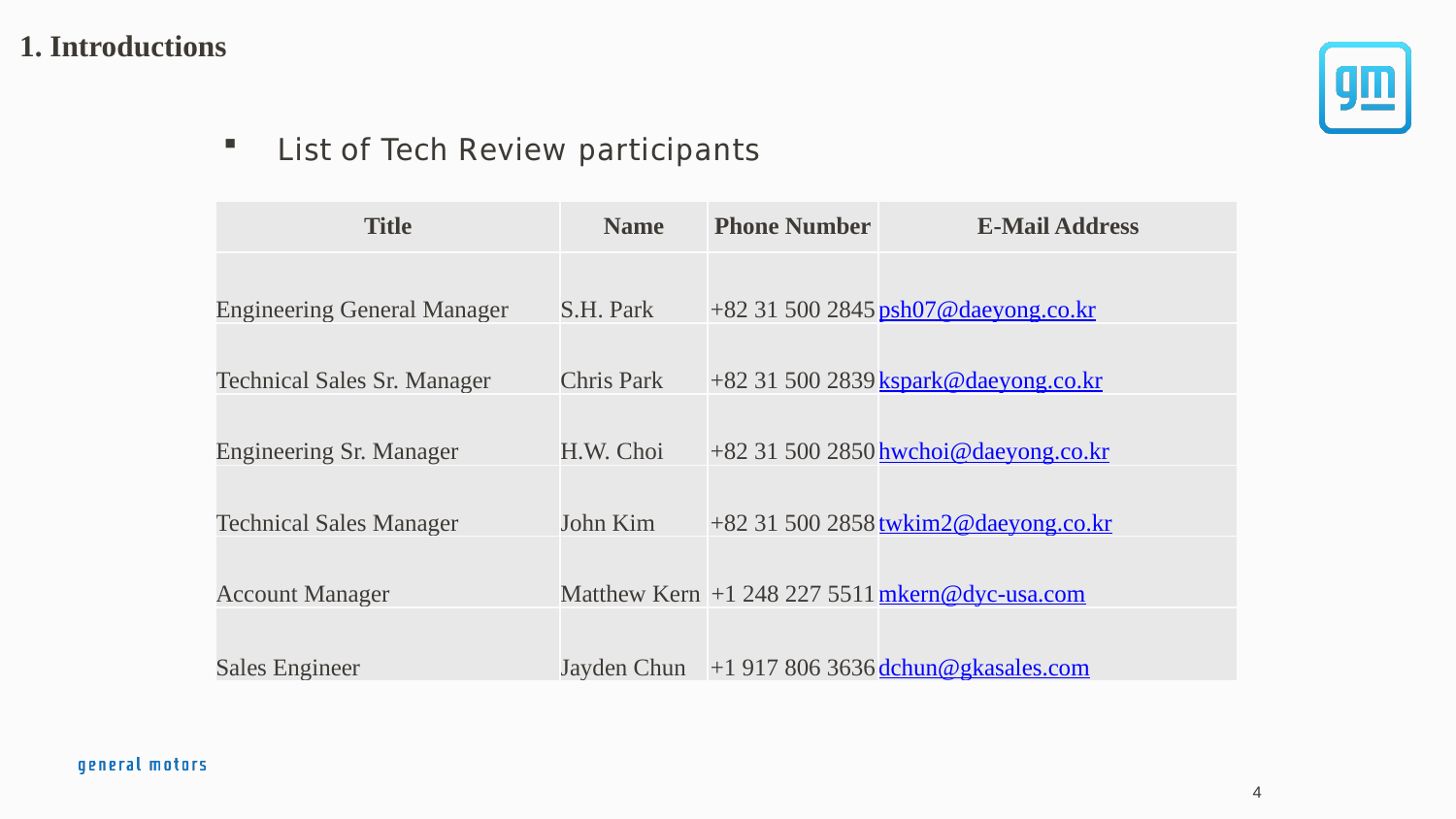

1. Introductions
List of Tech Review participants
| Title | Name | Phone Number | E-Mail Address |
| --- | --- | --- | --- |
| Engineering General Manager | S.H. Park | +82 31 500 2845 | psh07@daeyong.co.kr |
| Technical Sales Sr. Manager | Chris Park | +82 31 500 2839 | kspark@daeyong.co.kr |
| Engineering Sr. Manager | H.W. Choi | +82 31 500 2850 | hwchoi@daeyong.co.kr |
| Technical Sales Manager | John Kim | +82 31 500 2858 | twkim2@daeyong.co.kr |
| Account Manager | Matthew Kern | +1 248 227 5511 | mkern@dyc-usa.com |
| Sales Engineer | Jayden Chun | +1 917 806 3636 | dchun@gkasales.com |
4